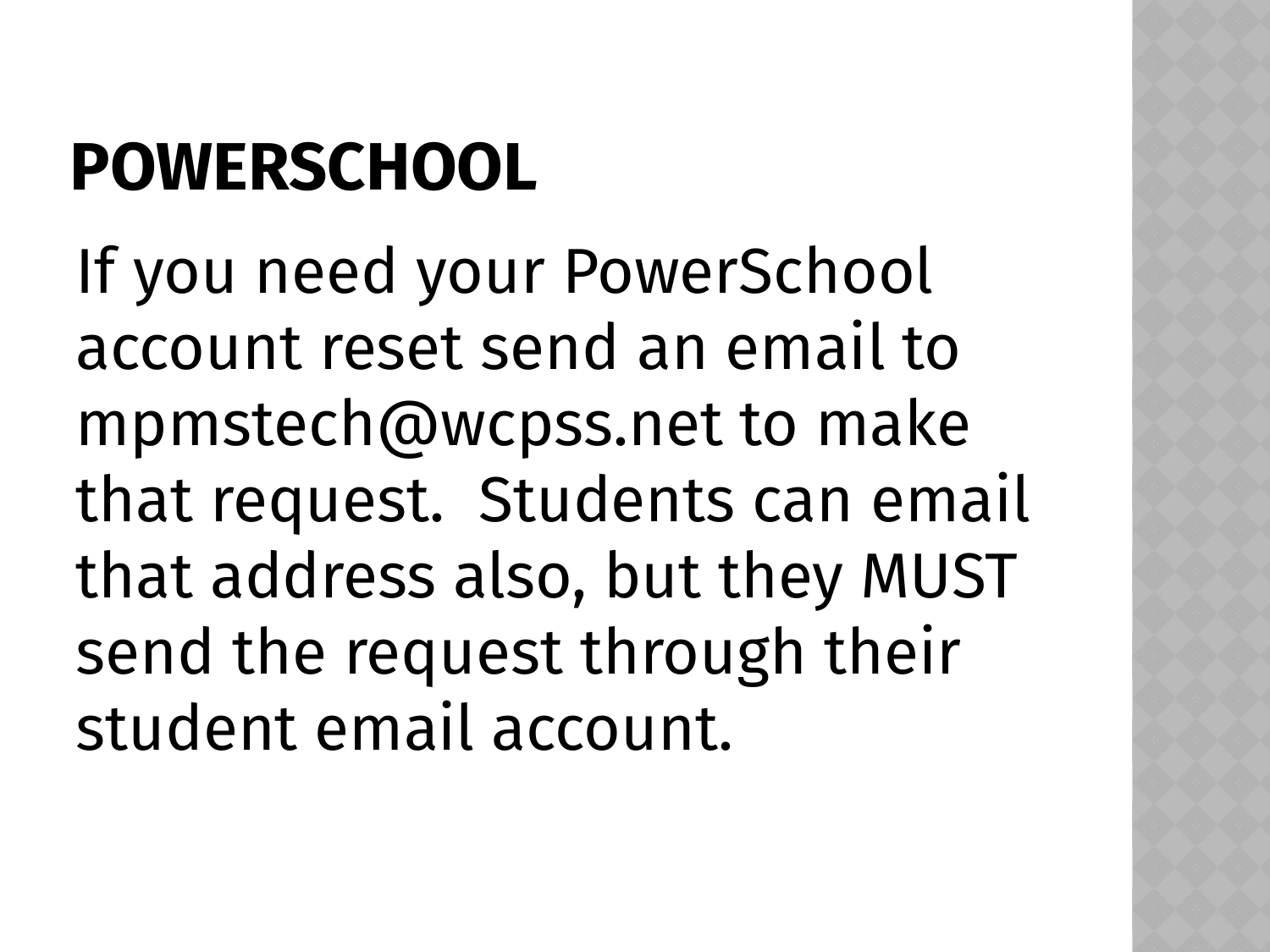

# PowerSchool
If you need your PowerSchool account reset send an email to mpmstech@wcpss.net to make that request.  Students can email that address also, but they MUST send the request through their student email account.